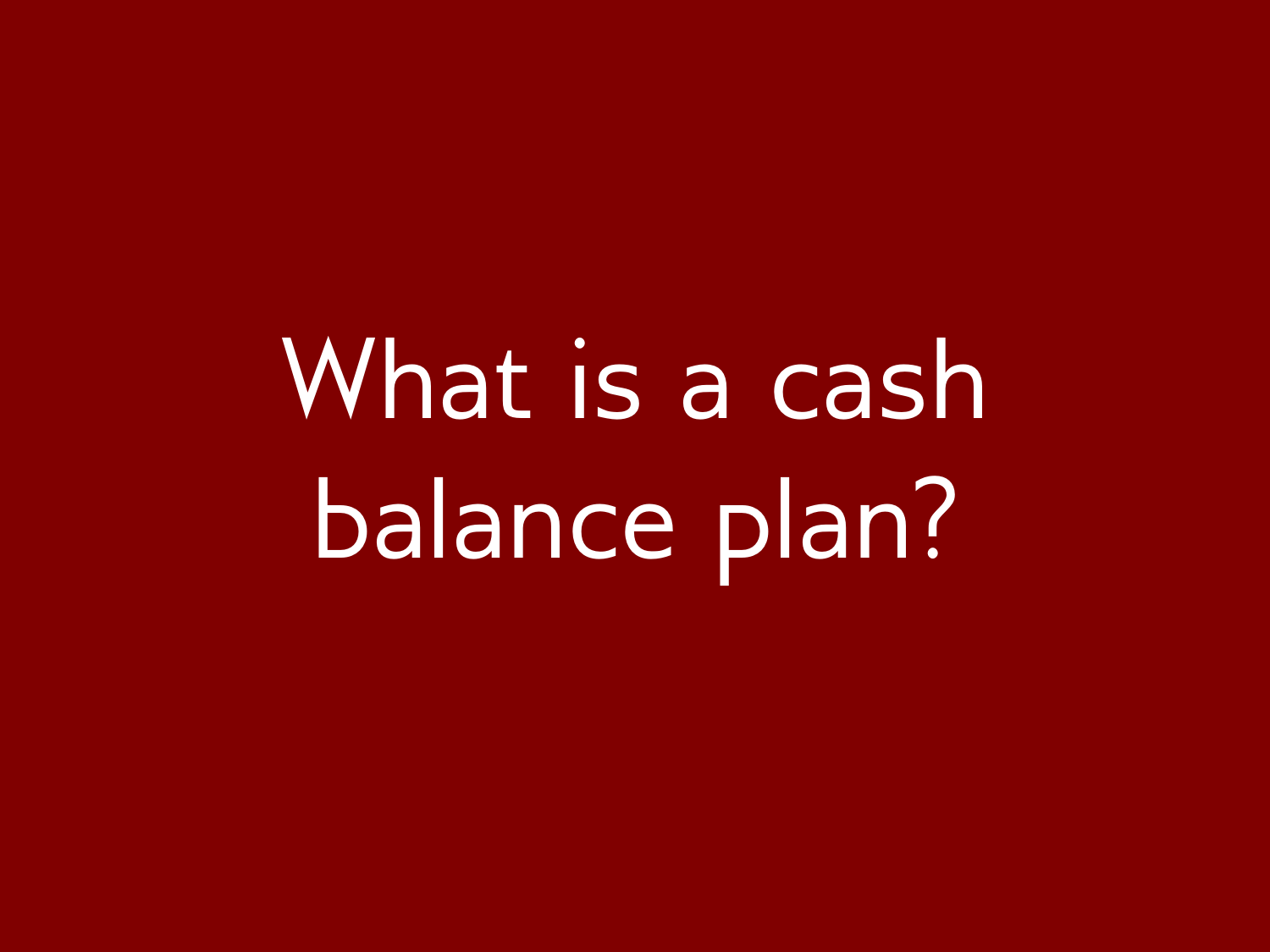

# What is a cash balance plan?